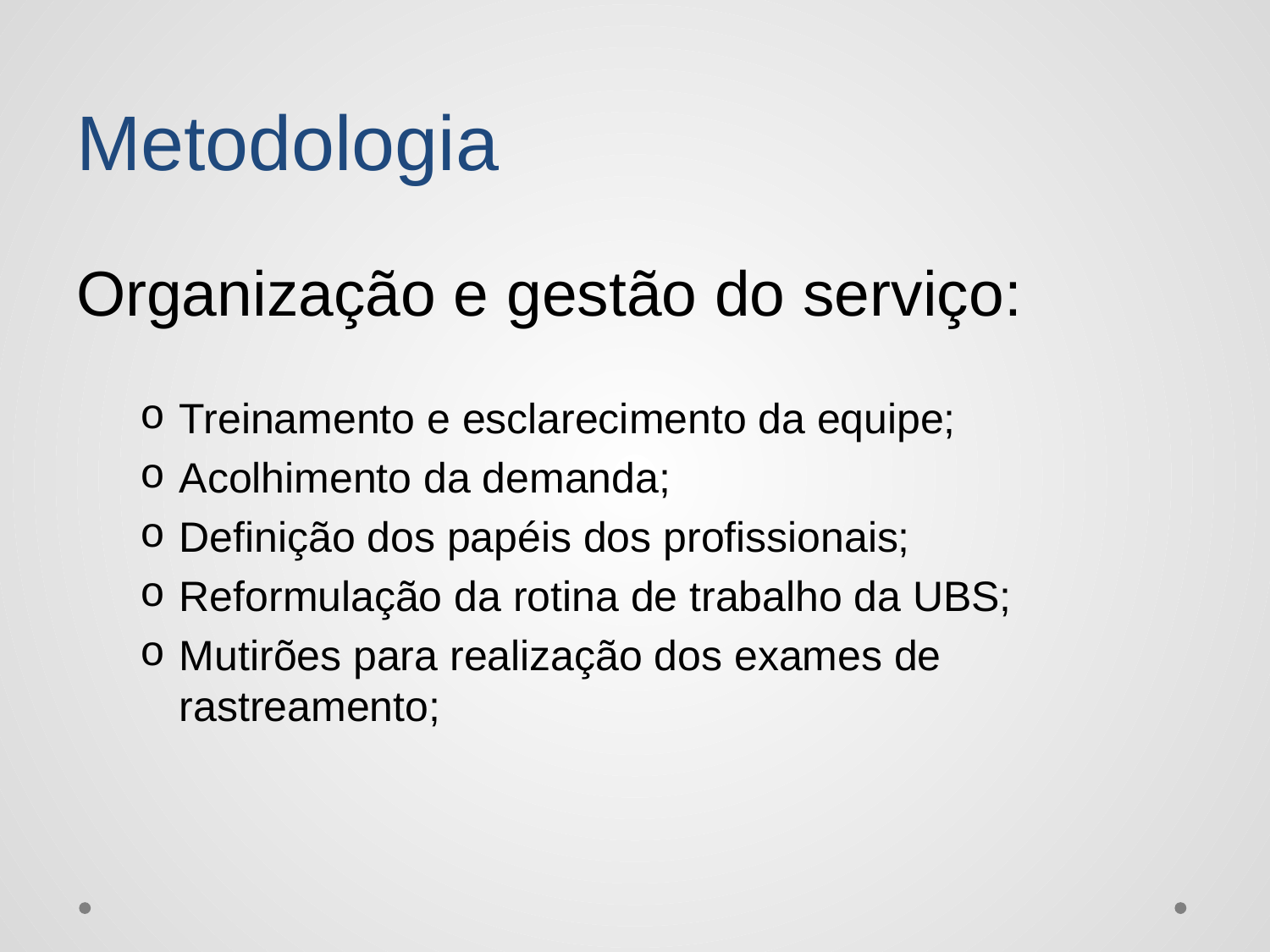

# Metodologia
Organização e gestão do serviço:

Treinamento e esclarecimento da equipe;
Acolhimento da demanda;
Definição dos papéis dos profissionais;
Reformulação da rotina de trabalho da UBS;
Mutirões para realização dos exames de rastreamento;